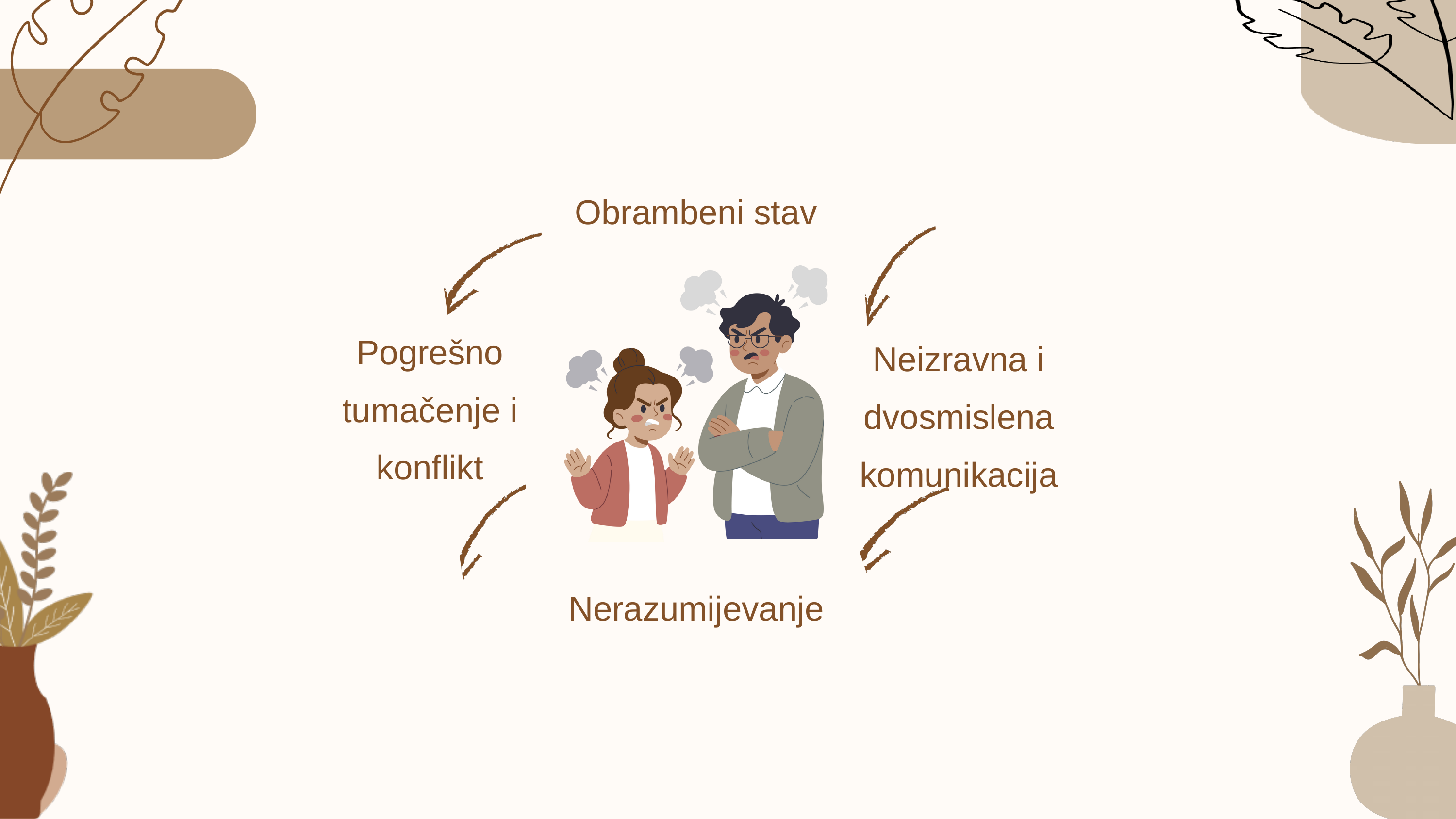

Obrambeni stav

Pogrešno tumačenje i konflikt
Neizravna i dvosmislena komunikacija

Nerazumijevanje